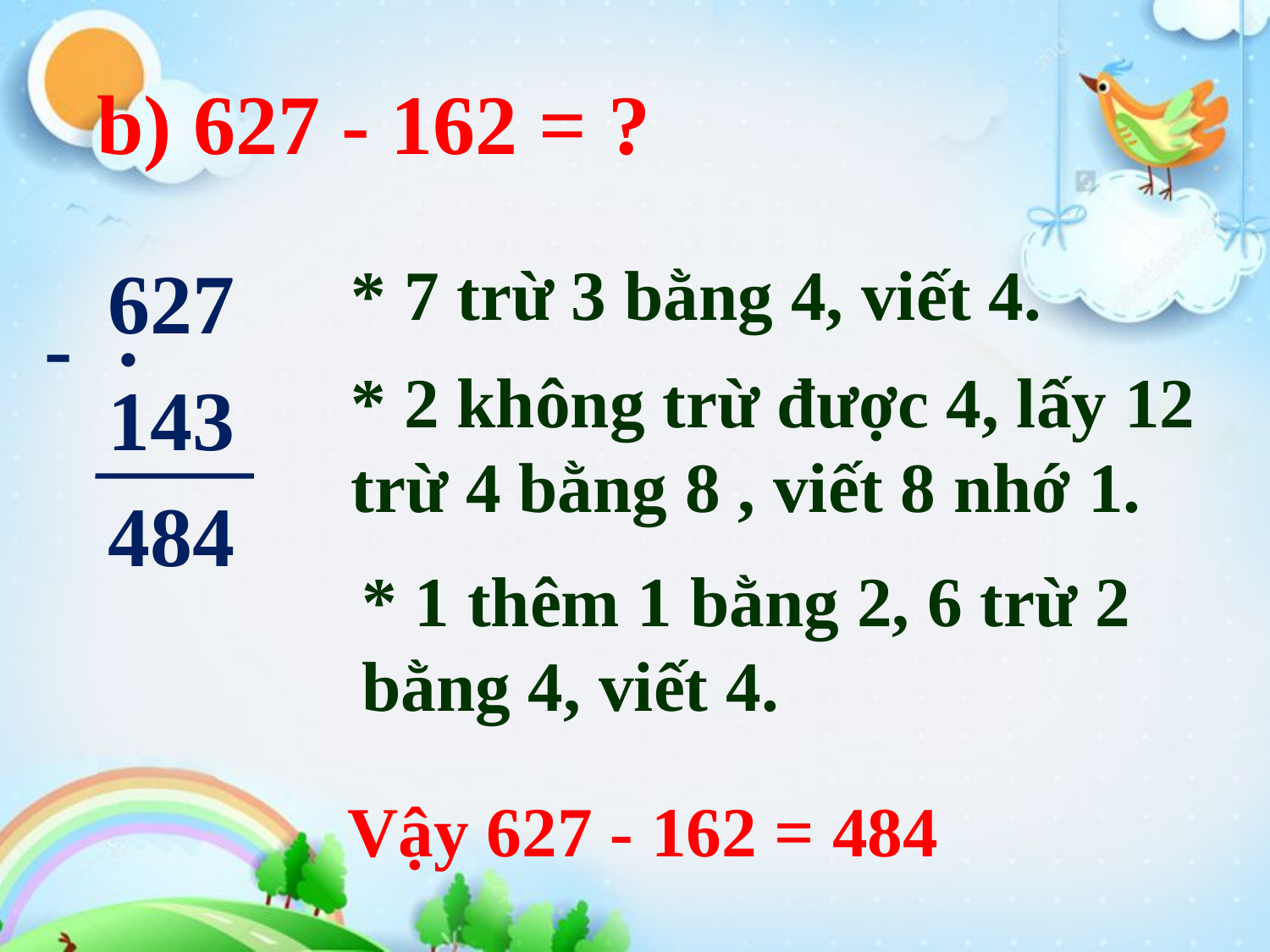

b) 627 - 162 = ?
627
* 7 trừ 3 bằng 4, viết 4.

.
-
* 2 không trừ được 4, lấy 12 trừ 4 bằng 8 , viết 8 nhớ 1.

143

4
8
4
* 1 thêm 1 bằng 2, 6 trừ 2 bằng 4, viết 4.
 Vậy 627 - 162 = 484